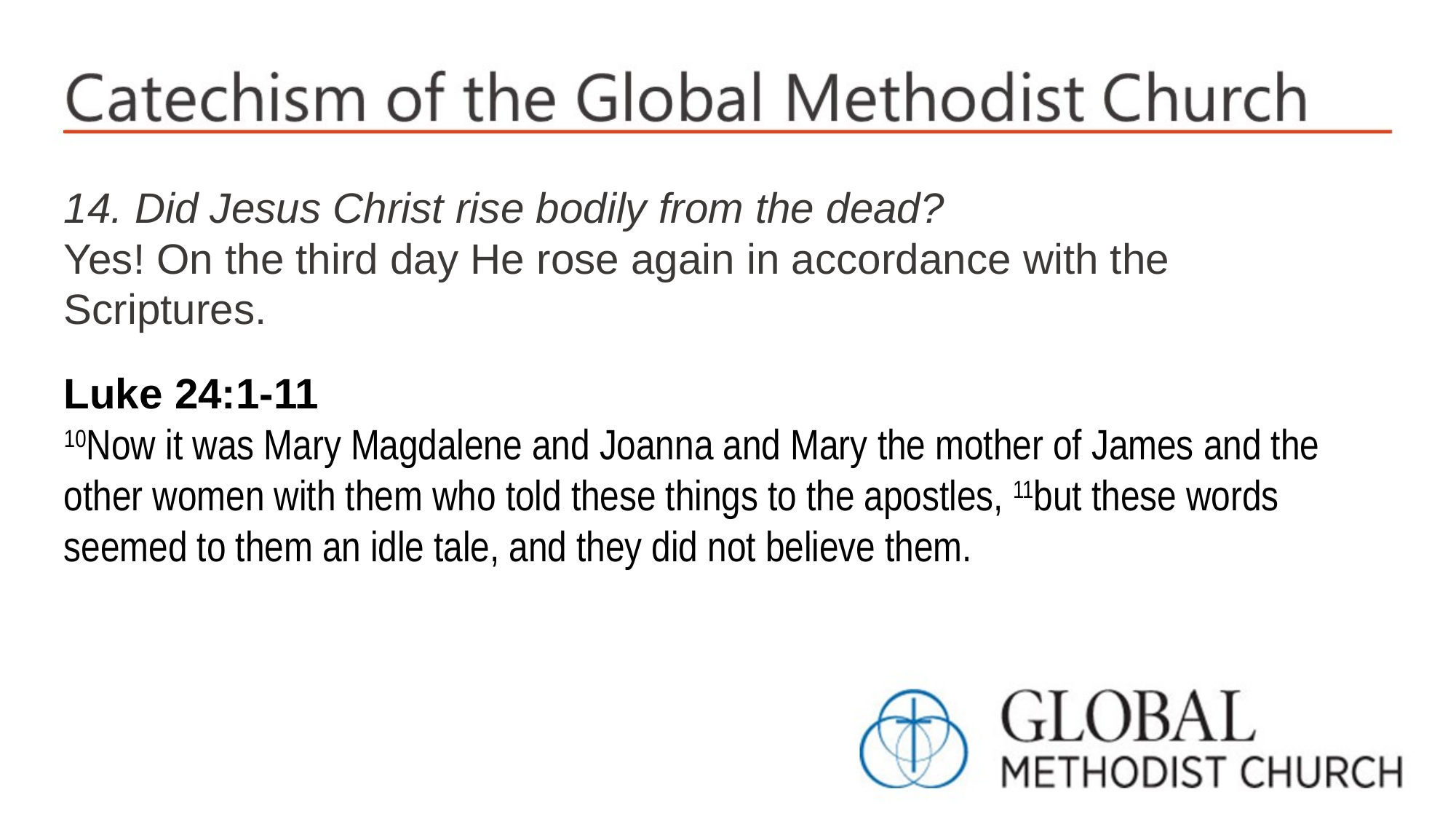

14. Did Jesus Christ rise bodily from the dead?
Yes! On the third day He rose again in accordance with the Scriptures.
Luke 24:1-11
10Now it was Mary Magdalene and Joanna and Mary the mother of James and the other women with them who told these things to the apostles, 11but these words seemed to them an idle tale, and they did not believe them.